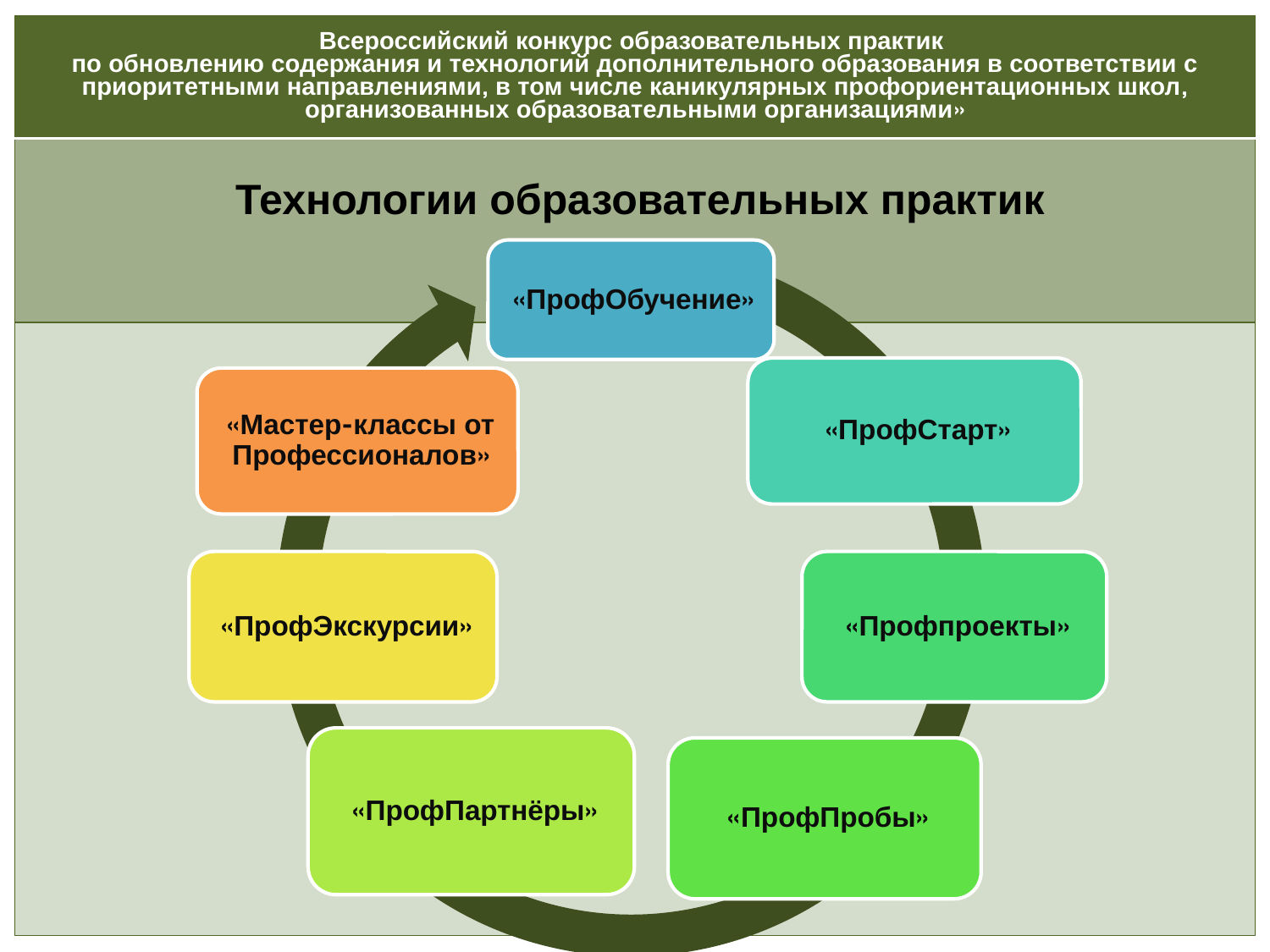

| Всероссийский конкурс образовательных практик по обновлению содержания и технологий дополнительного образования в соответствии с приоритетными направлениями, в том числе каникулярных профориентационных школ, организованных образовательными организациями» |
| --- |
|  |
|  |
Технологии образовательных практик
«ПрофОбучение»
«ПрофСтарт»
«Профпроекты»
«ПрофПробы»
«ПрофПартнёры»
«ПрофЭкскурсии»
«Мастер-классы от Профессионалов»